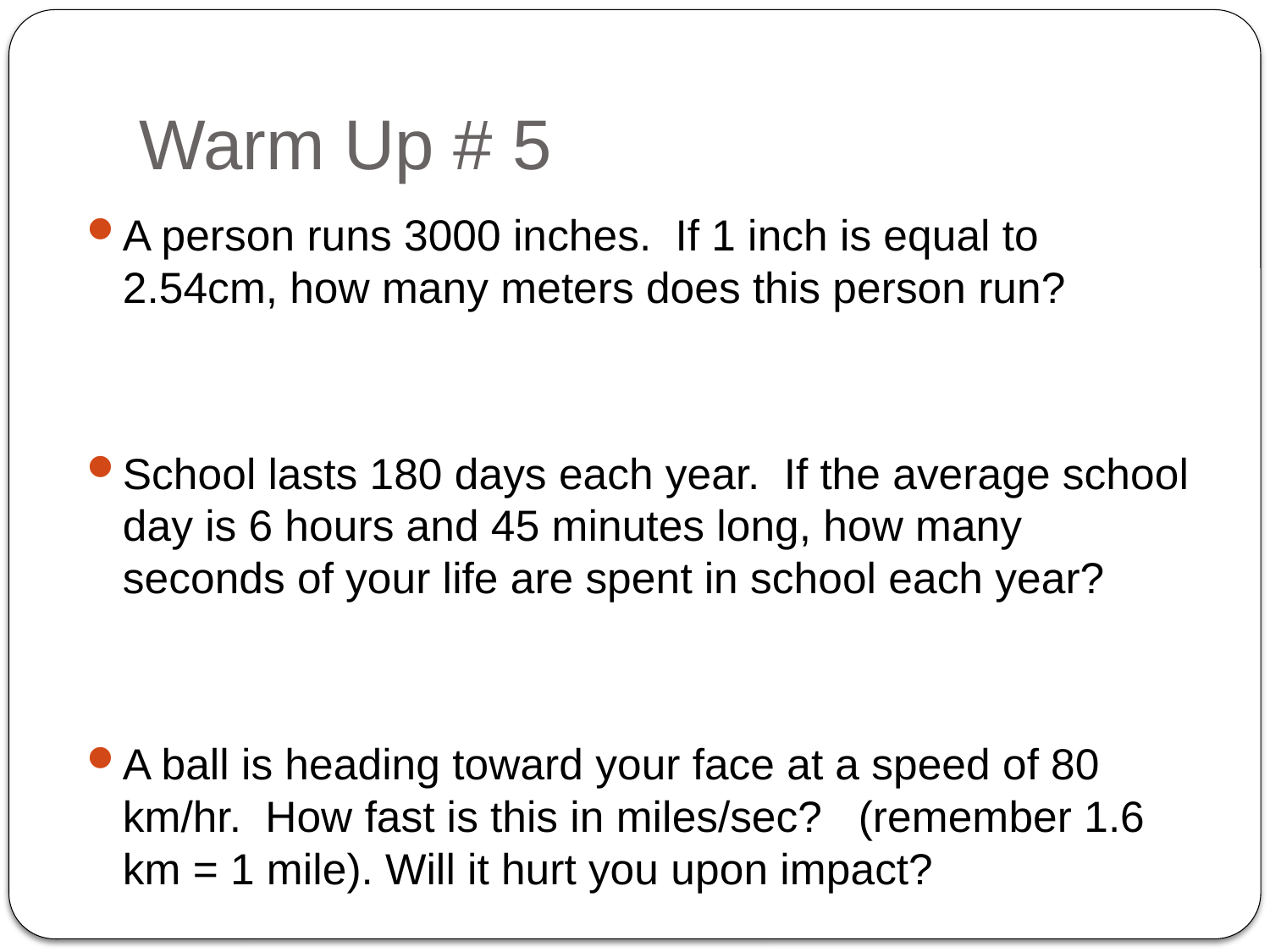

# Warm Up # 5
A person runs 3000 inches.  If 1 inch is equal to 2.54cm, how many meters does this person run?

School lasts 180 days each year.  If the average school day is 6 hours and 45 minutes long, how many seconds of your life are spent in school each year?

A ball is heading toward your face at a speed of 80 km/hr.  How fast is this in miles/sec?   (remember 1.6 km = 1 mile). Will it hurt you upon impact?